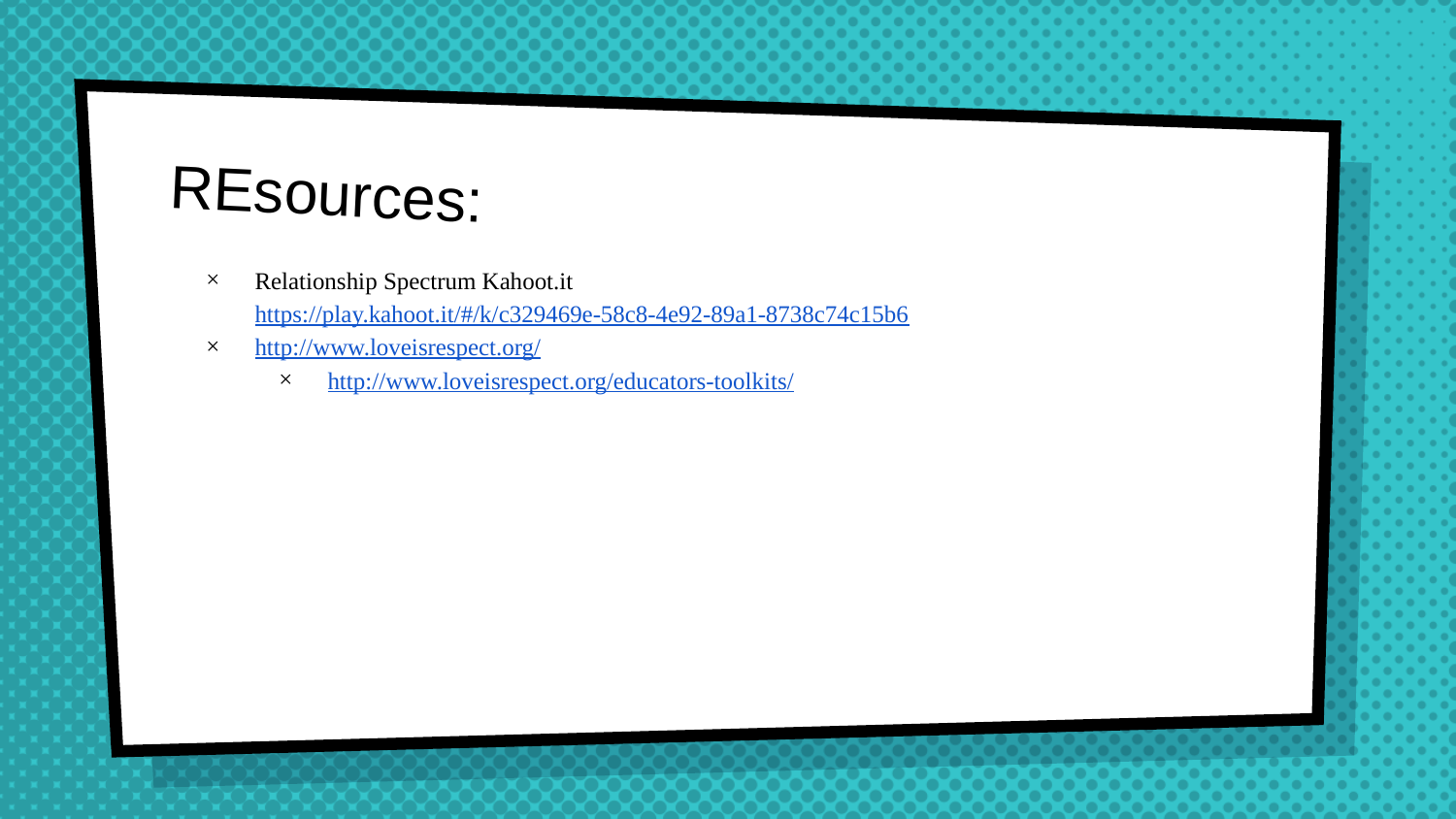

# REsources:
Relationship Spectrum Kahoot.it https://play.kahoot.it/#/k/c329469e-58c8-4e92-89a1-8738c74c15b6
http://www.loveisrespect.org/
http://www.loveisrespect.org/educators-toolkits/